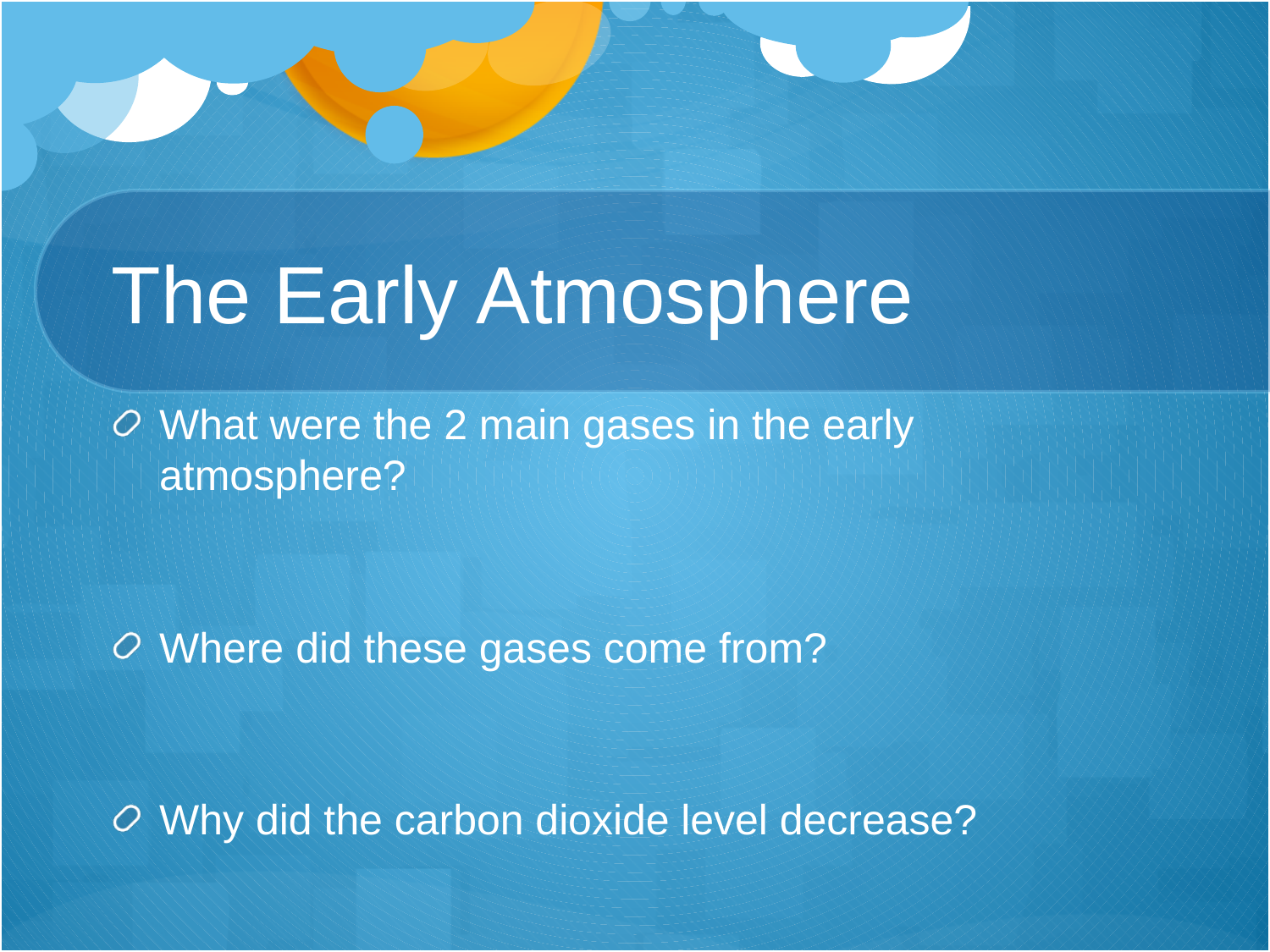

# The Early Atmosphere
What were the 2 main gases in the early atmosphere?

Where did these gases come from?

Why did the carbon dioxide level decrease?